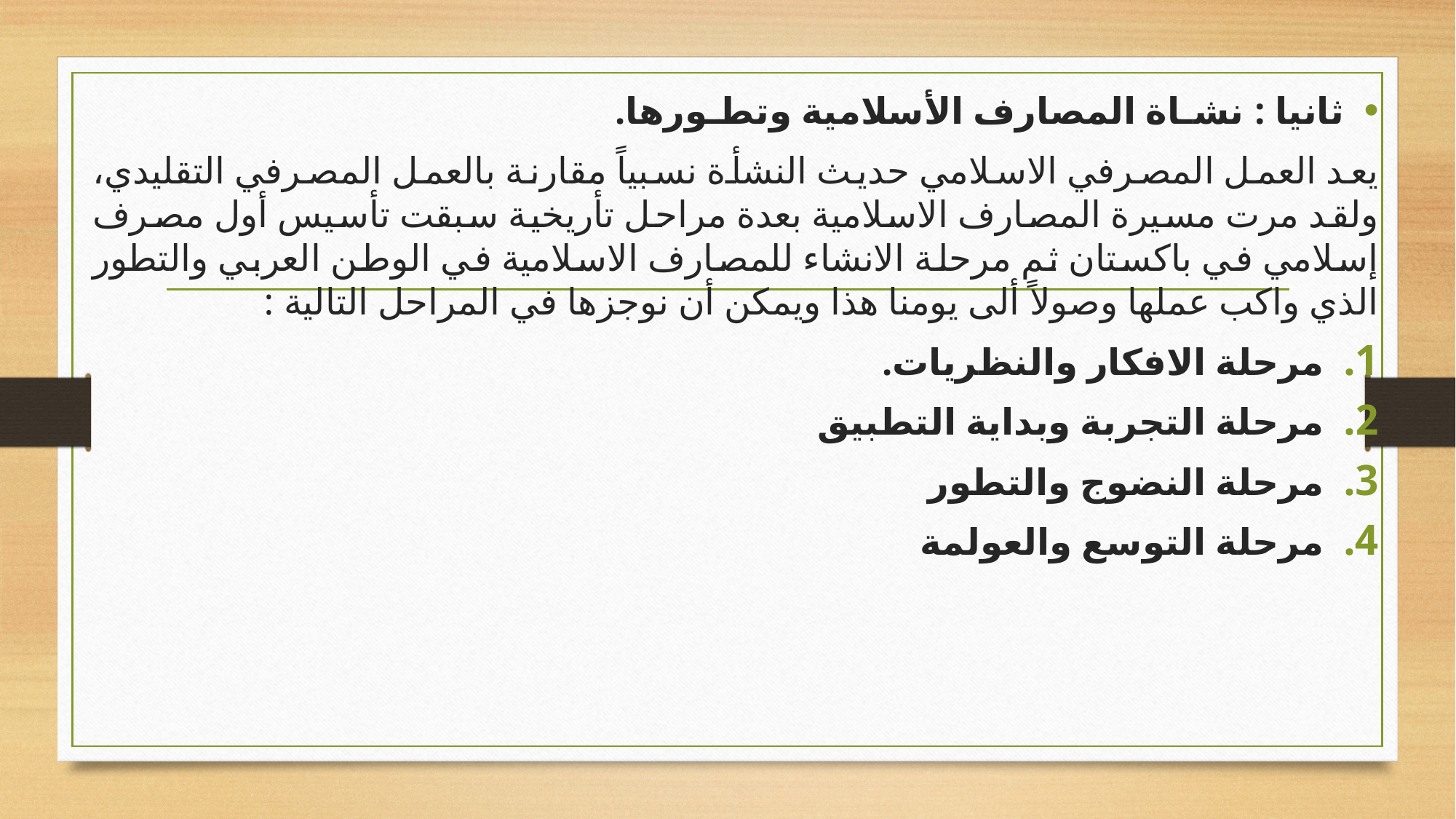

ثانيا : نشـاة المصارف الأسلامية وتطـورها.
يعد العمل المصرفي الاسلامي حديث النشأة نسبياً مقارنة بالعمل المصرفي التقليدي، ولقد مرت مسيرة المصارف الاسلامية بعدة مراحل تأريخية سبقت تأسيس أول مصرف إسلامي في باكستان ثم مرحلة الانشاء للمصارف الاسلامية في الوطن العربي والتطور الذي واكب عملها وصولاً ألى يومنا هذا ويمكن أن نوجزها في المراحل التالية :
مرحلة الافكار والنظريات.
مرحلة التجربة وبداية التطبيق
مرحلة النضوج والتطور
مرحلة التوسع والعولمة